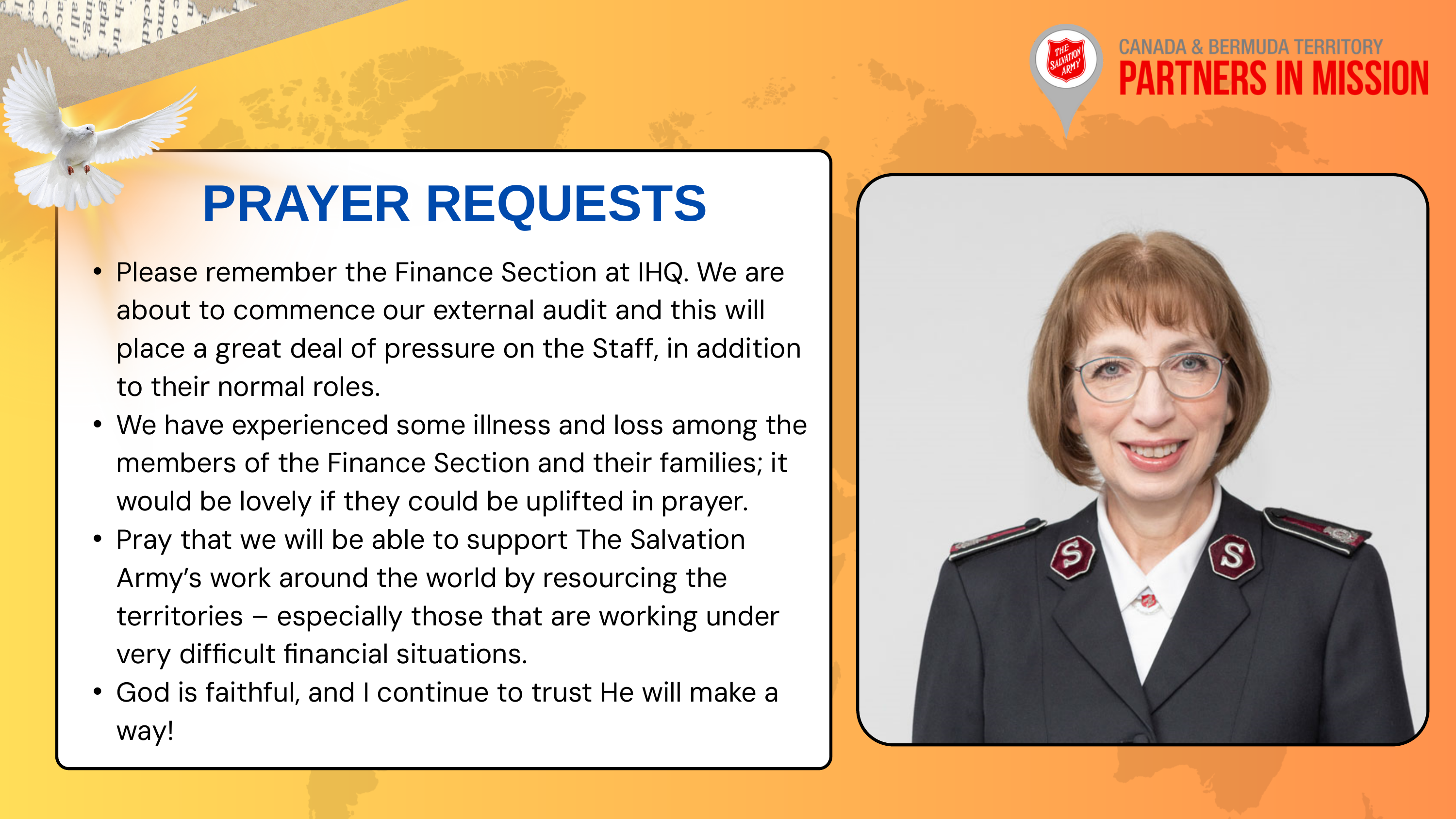

PRAYER REQUESTS

Please remember the Finance Section at IHQ. We are about to commence our external audit and this will place a great deal of pressure on the Staff, in addition to their normal roles.
We have experienced some illness and loss among the members of the Finance Section and their families; it would be lovely if they could be uplifted in prayer.
Pray that we will be able to support The Salvation Army’s work around the world by resourcing the territories – especially those that are working under very difficult financial situations.
God is faithful, and I continue to trust He will make a way!